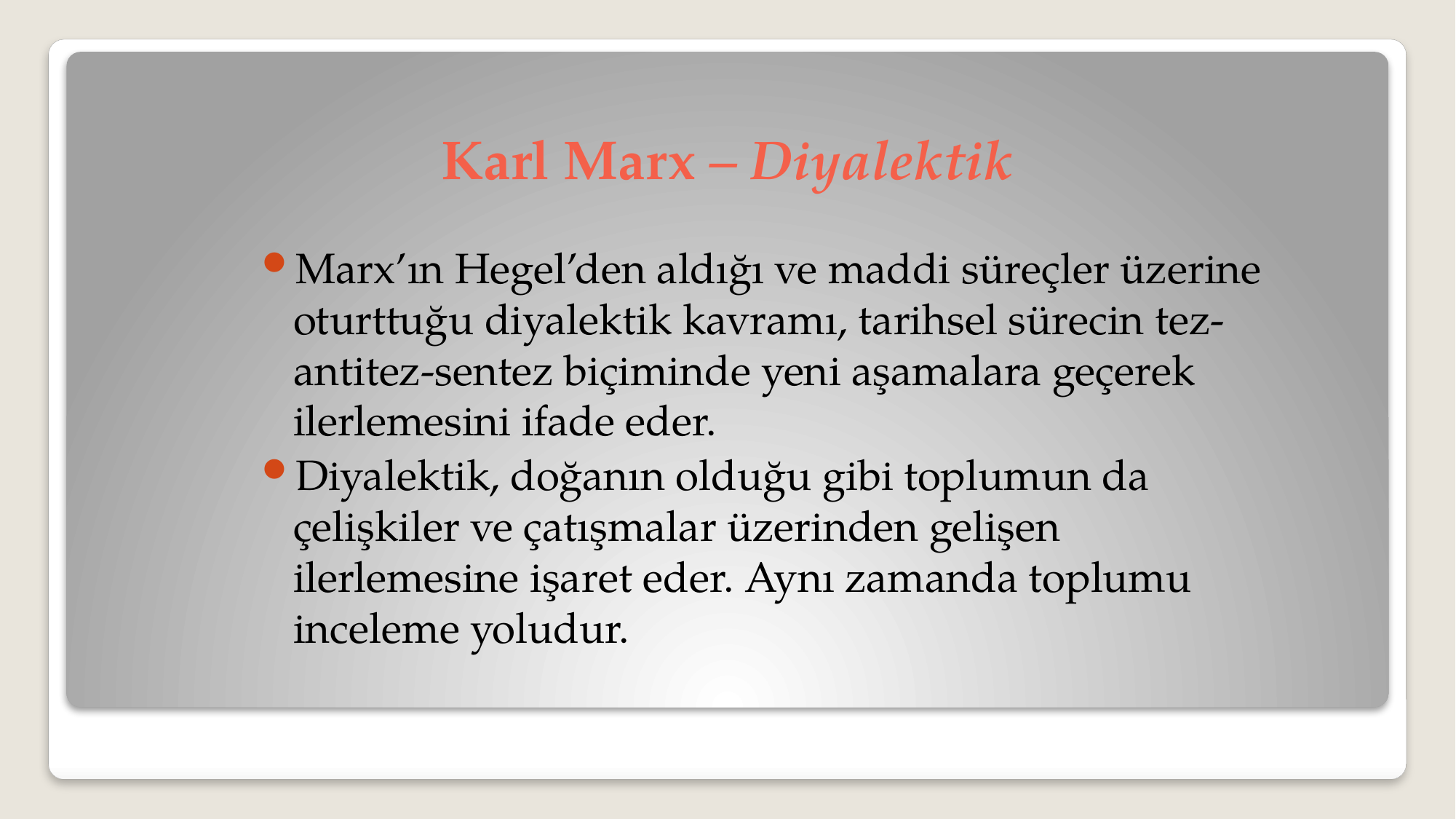

# Karl Marx – Diyalektik
Marx’ın Hegel’den aldığı ve maddi süreçler üzerine oturttuğu diyalektik kavramı, tarihsel sürecin tez-antitez-sentez biçiminde yeni aşamalara geçerek ilerlemesini ifade eder.
Diyalektik, doğanın olduğu gibi toplumun da çelişkiler ve çatışmalar üzerinden gelişen ilerlemesine işaret eder. Aynı zamanda toplumu inceleme yoludur.